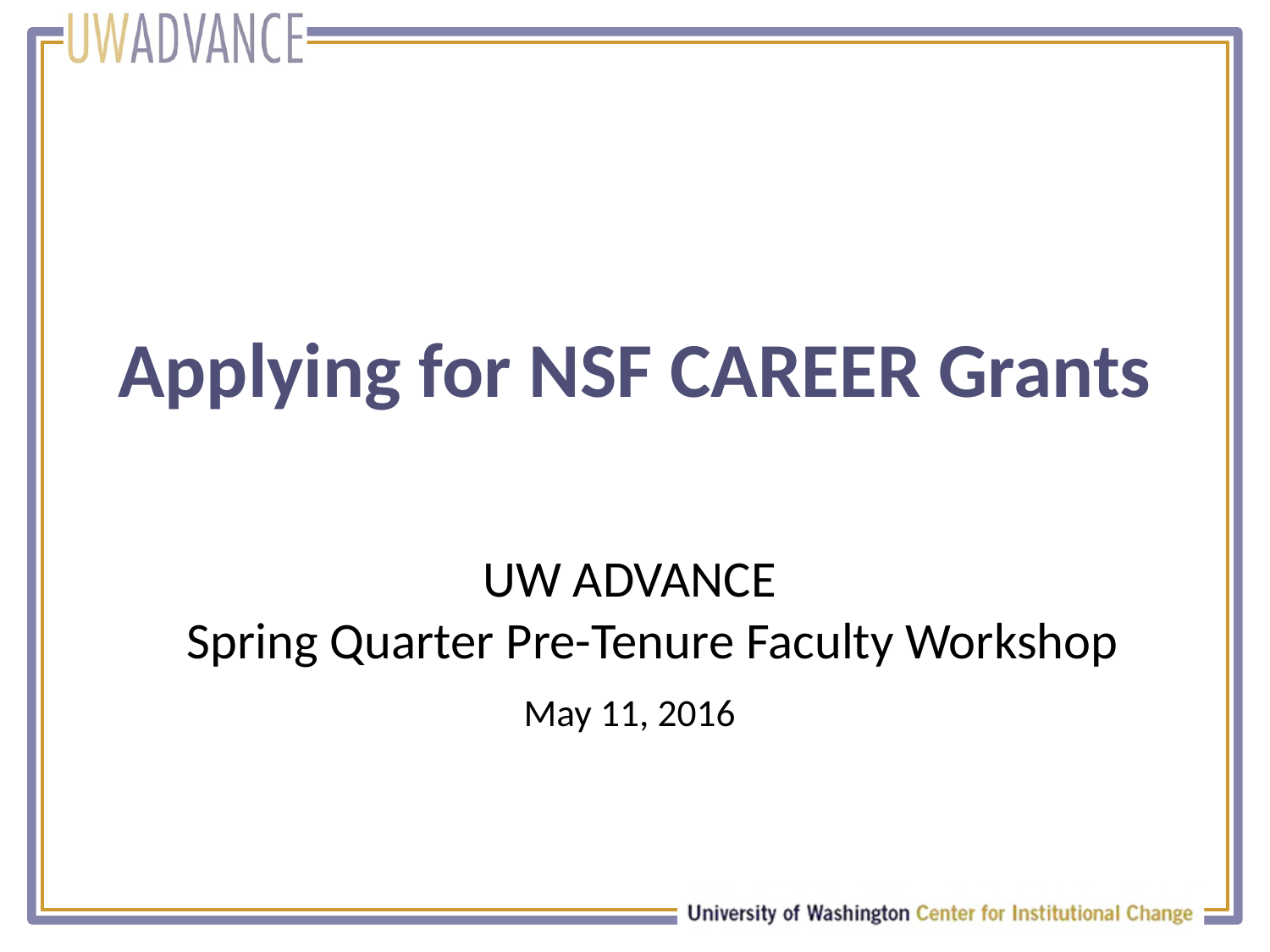

# Applying for NSF CAREER Grants
UW ADVANCE
Spring Quarter Pre-Tenure Faculty Workshop

May 11, 2016